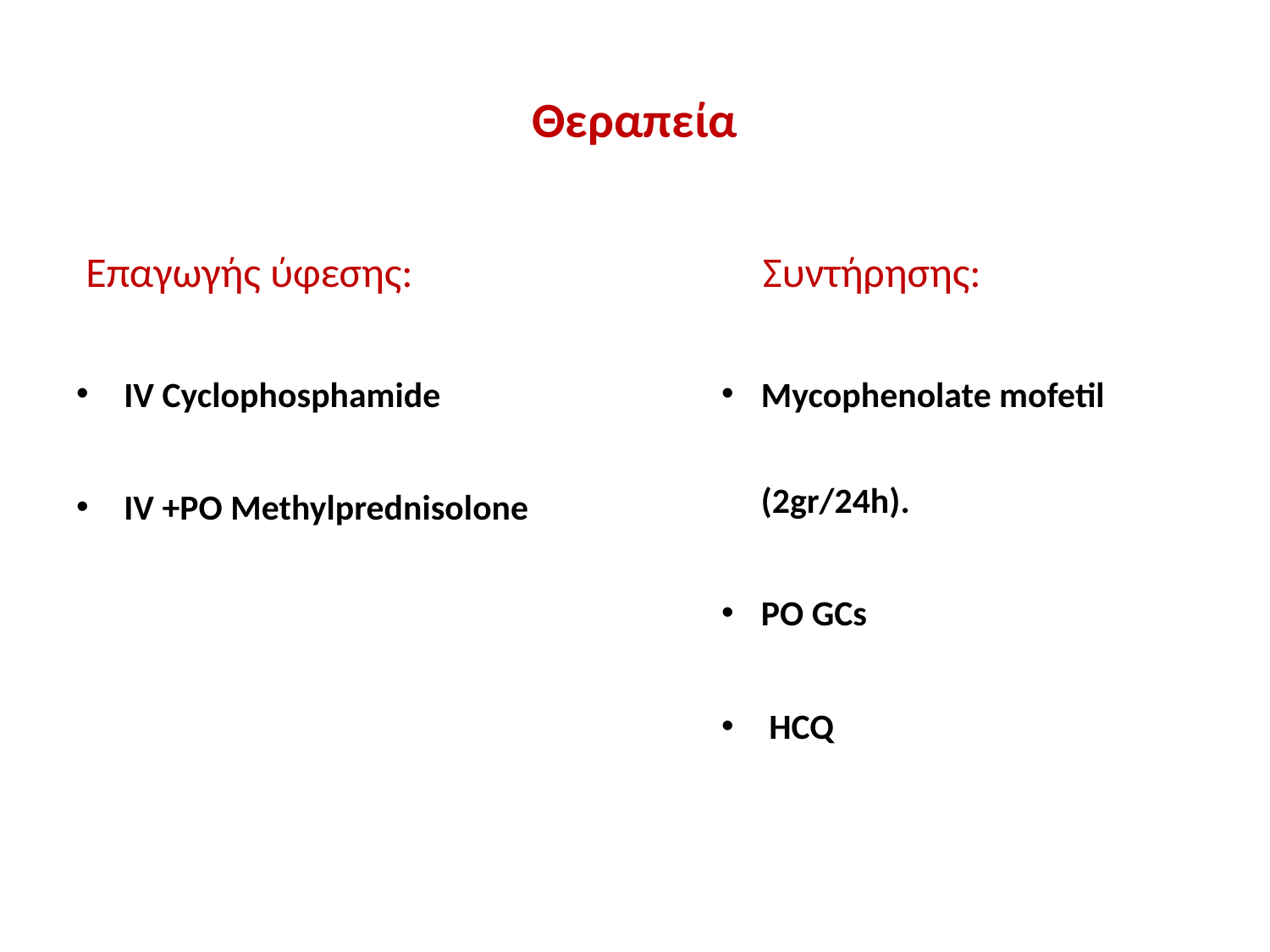

# Θεραπεία
 Επαγωγής ύφεσης:
           Συντήρησης:
IV Cyclophosphamide
IV +PO Methylprednisolone

Mycophenolate mofetil (2gr/24h).
PO GCs
 HCQ